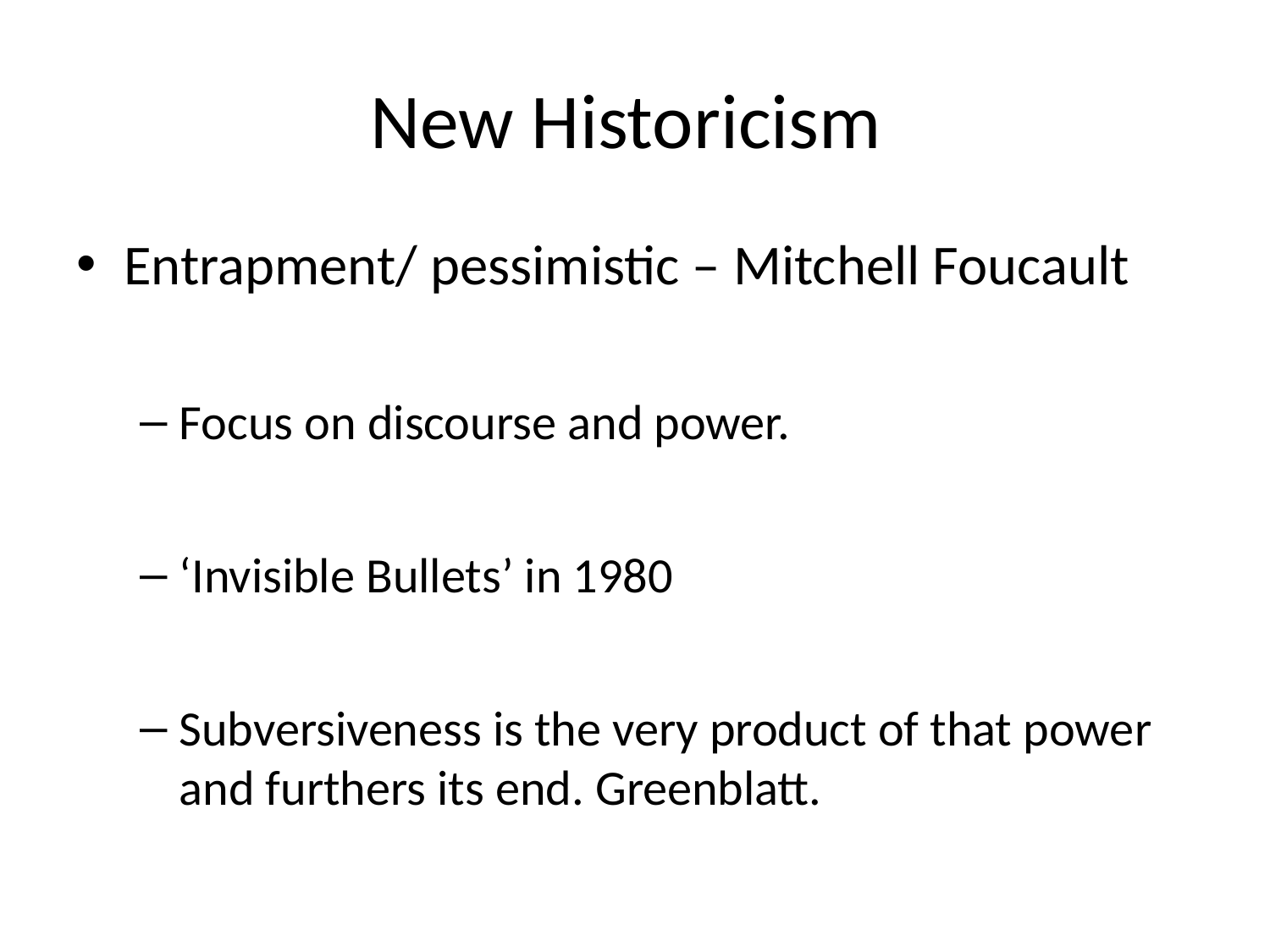

# New Historicism
Entrapment/ pessimistic – Mitchell Foucault

Focus on discourse and power.

‘Invisible Bullets’ in 1980

Subversiveness is the very product of that power and furthers its end. Greenblatt.